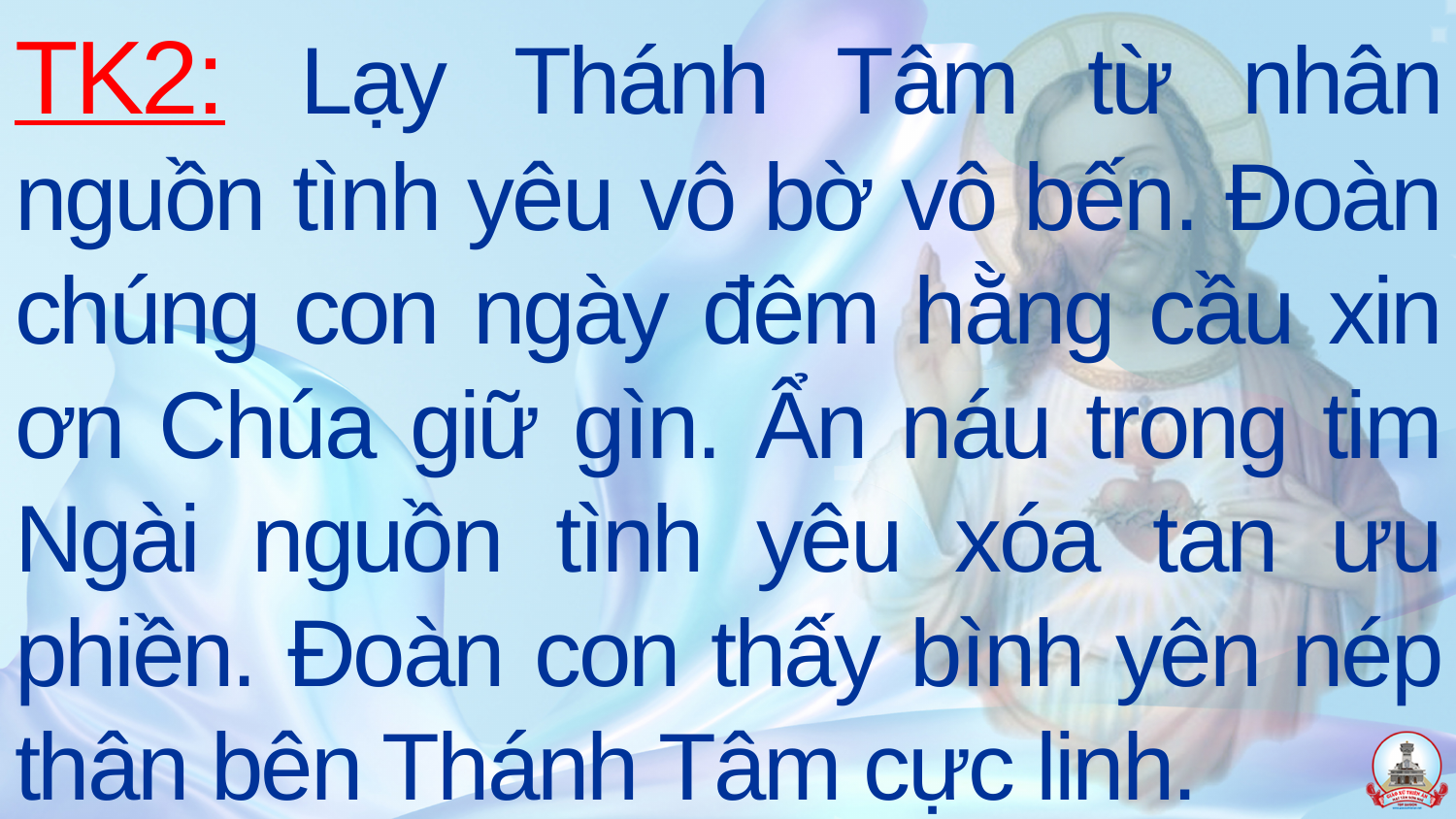

TK2: Lạy Thánh Tâm từ nhân nguồn tình yêu vô bờ vô bến. Đoàn chúng con ngày đêm hằng cầu xin ơn Chúa giữ gìn. Ẩn náu trong tim Ngài nguồn tình yêu xóa tan ưu phiền. Đoàn con thấy bình yên nép thân bên Thánh Tâm cực linh.